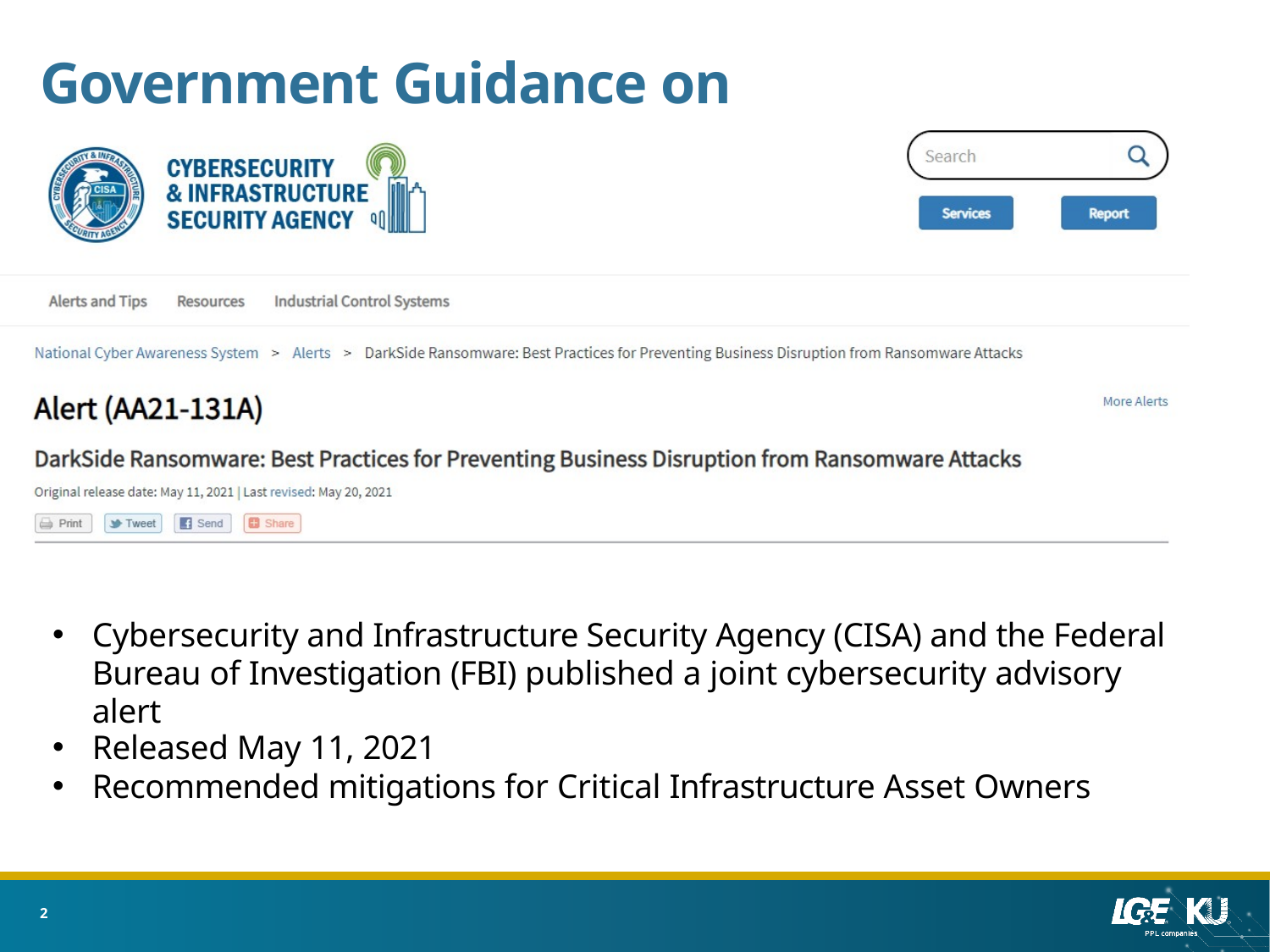

# Government Guidance on Ransomware

Cybersecurity and Infrastructure Security Agency (CISA) and the Federal  Bureau of Investigation (FBI) published a joint cybersecurity advisory alert
Released May 11, 2021
Recommended mitigations for Critical Infrastructure Asset Owners
2